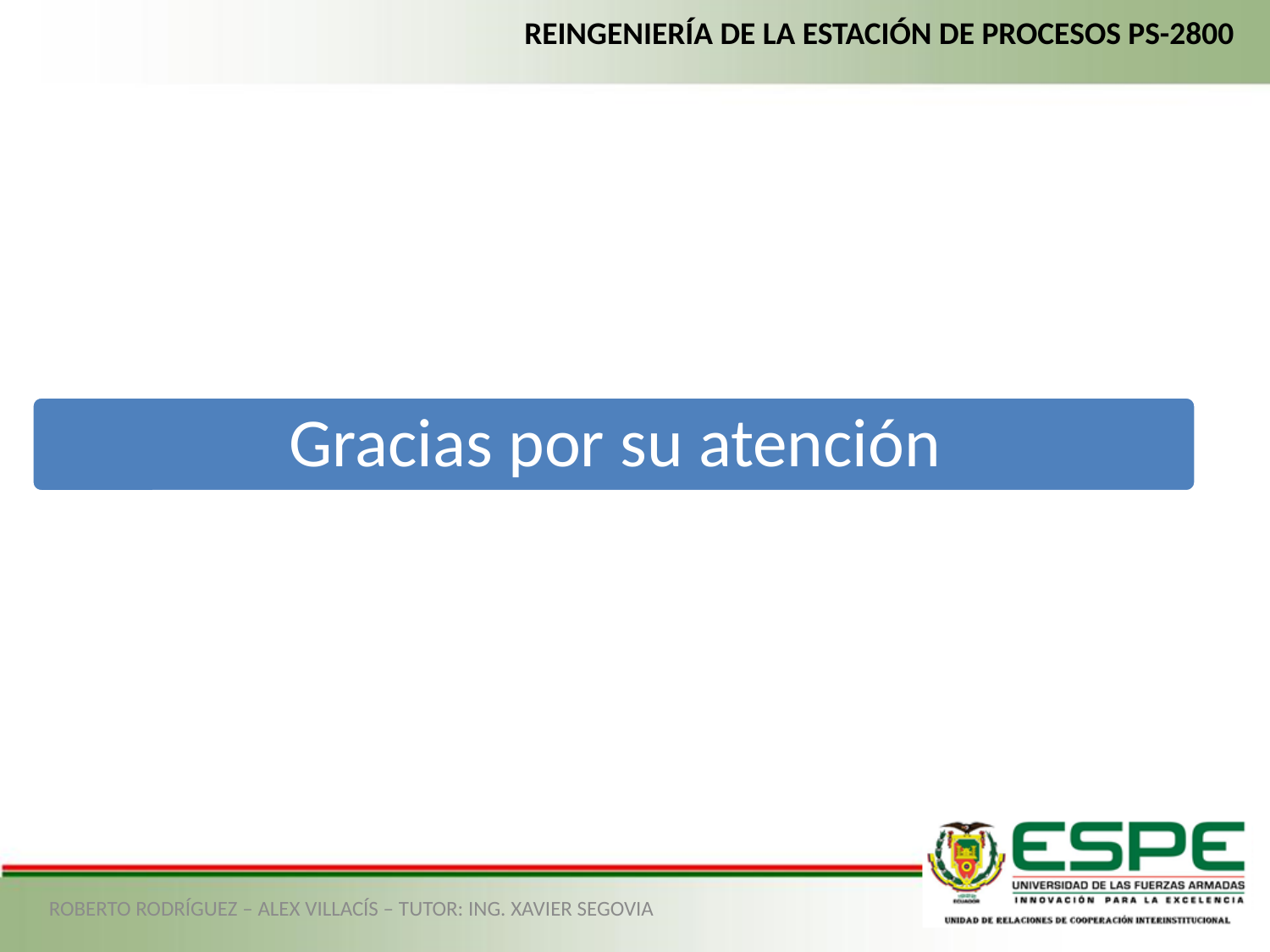

REINGENIERÍA DE LA ESTACIÓN DE PROCESOS PS-2800
Gracias por su atención
ROBERTO RODRÍGUEZ – ALEX VILLACÍS – TUTOR: ING. XAVIER SEGOVIA